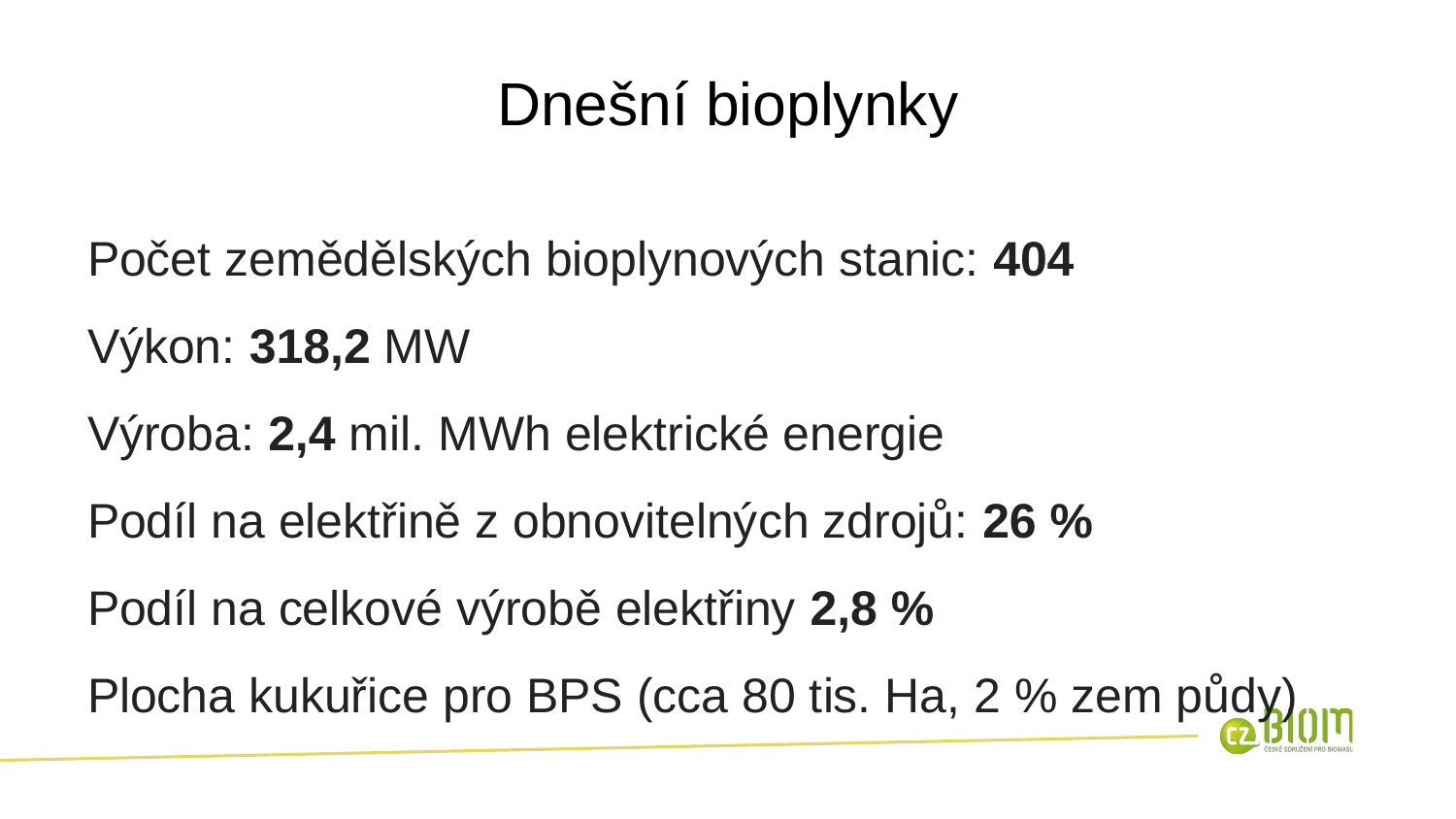

# Dnešní bioplynky
Počet zemědělských bioplynových stanic: 404
Výkon: 318,2 MW
Výroba: 2,4 mil. MWh elektrické energie
Podíl na elektřině z obnovitelných zdrojů: 26 %
Podíl na celkové výrobě elektřiny 2,8 %
Plocha kukuřice pro BPS (cca 80 tis. Ha, 2 % zem půdy)